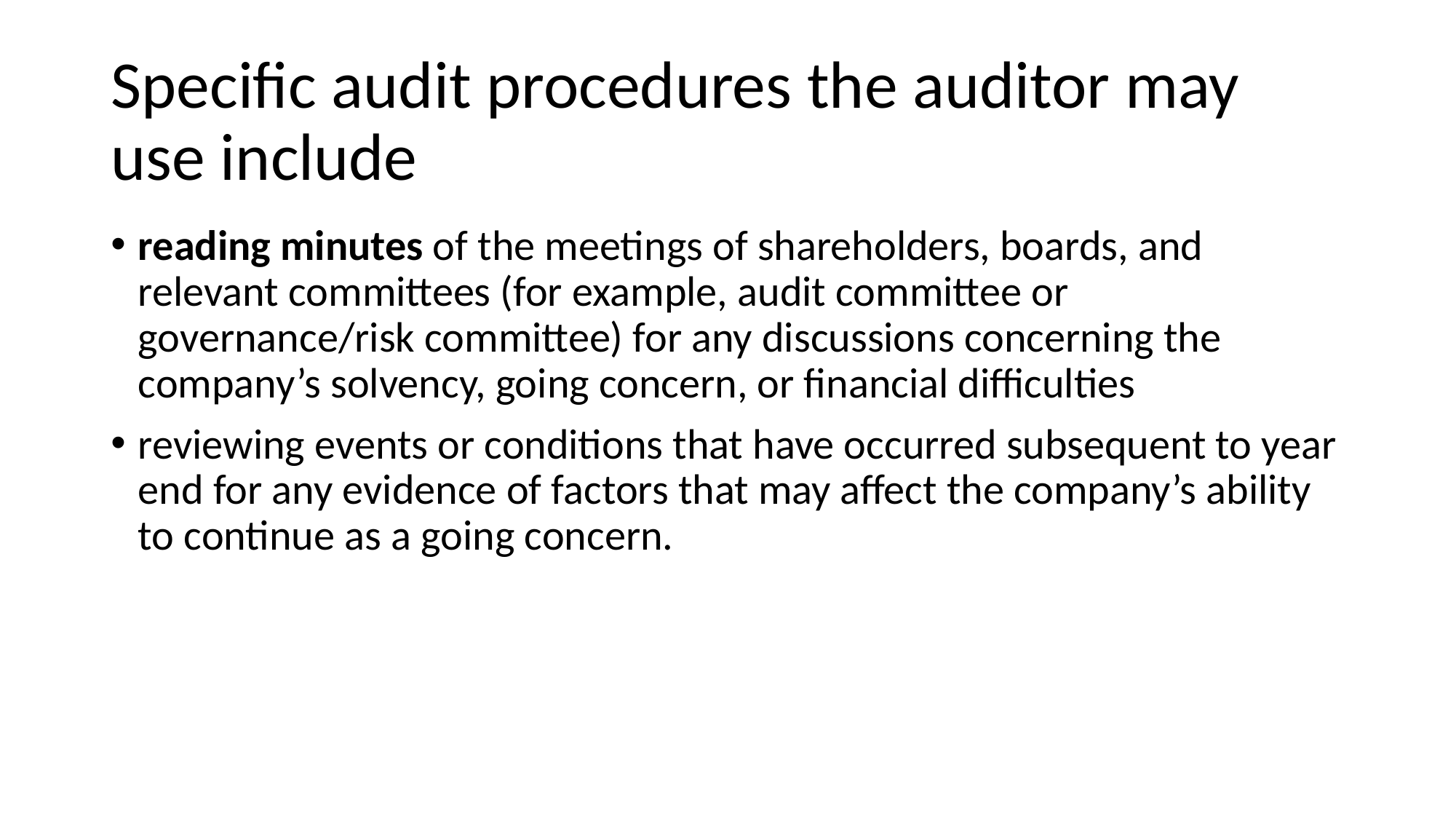

# Specific audit procedures the auditor may use include
reading minutes of the meetings of shareholders, boards, and relevant committees (for example, audit committee or governance/risk committee) for any discussions concerning the company’s solvency, going concern, or financial difficulties
reviewing events or conditions that have occurred subsequent to year end for any evidence of factors that may affect the company’s ability to continue as a going concern.